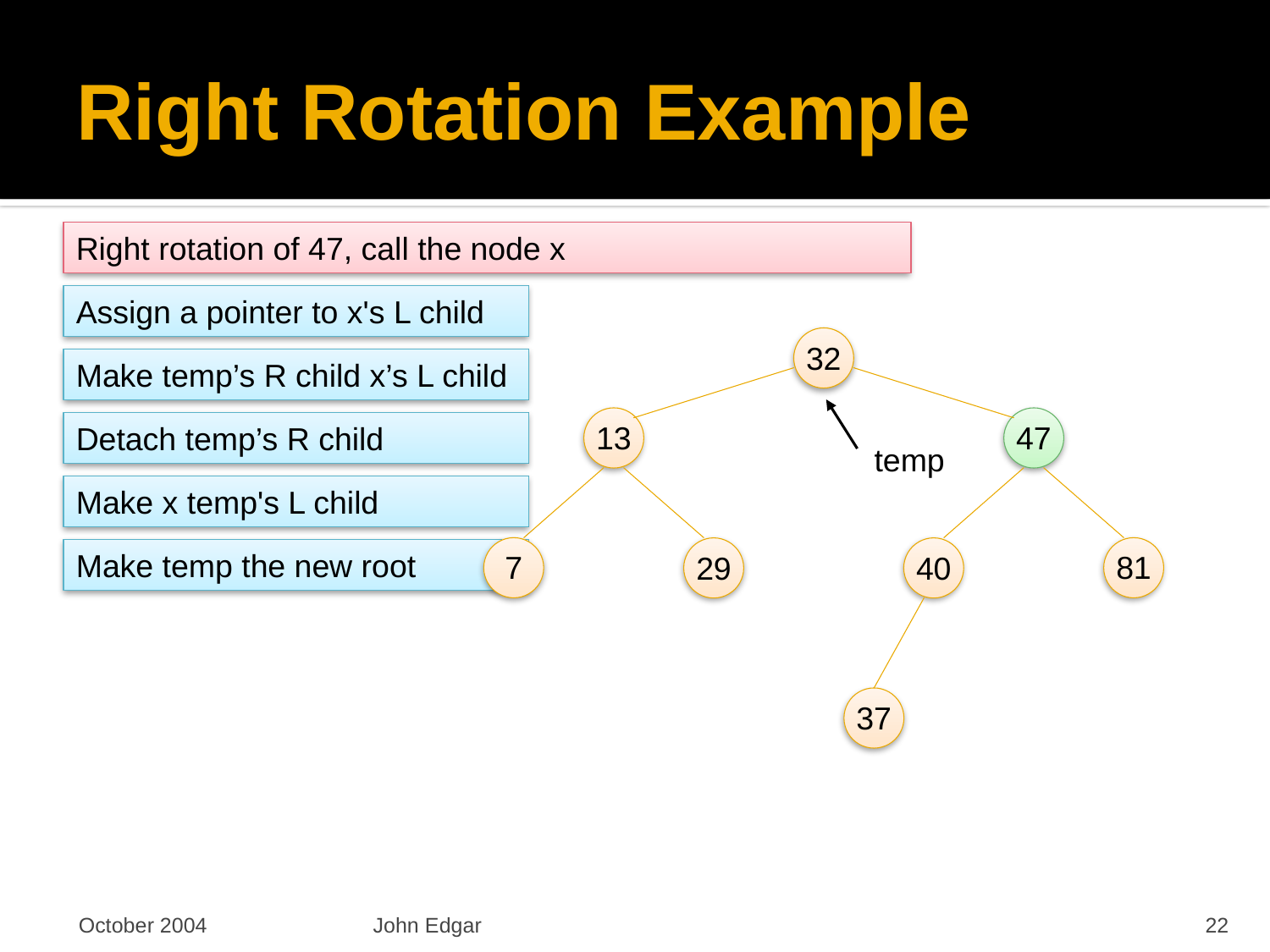

# Right Rotation Example
Right rotation of 47, call the node x
Assign a pointer to x's L child

32
Make temp’s R child x’s L child

13

47
Detach temp’s R child
temp

Make x temp's L child

7

81

29

40
Make temp the new root

37
October 2004
John Edgar
22